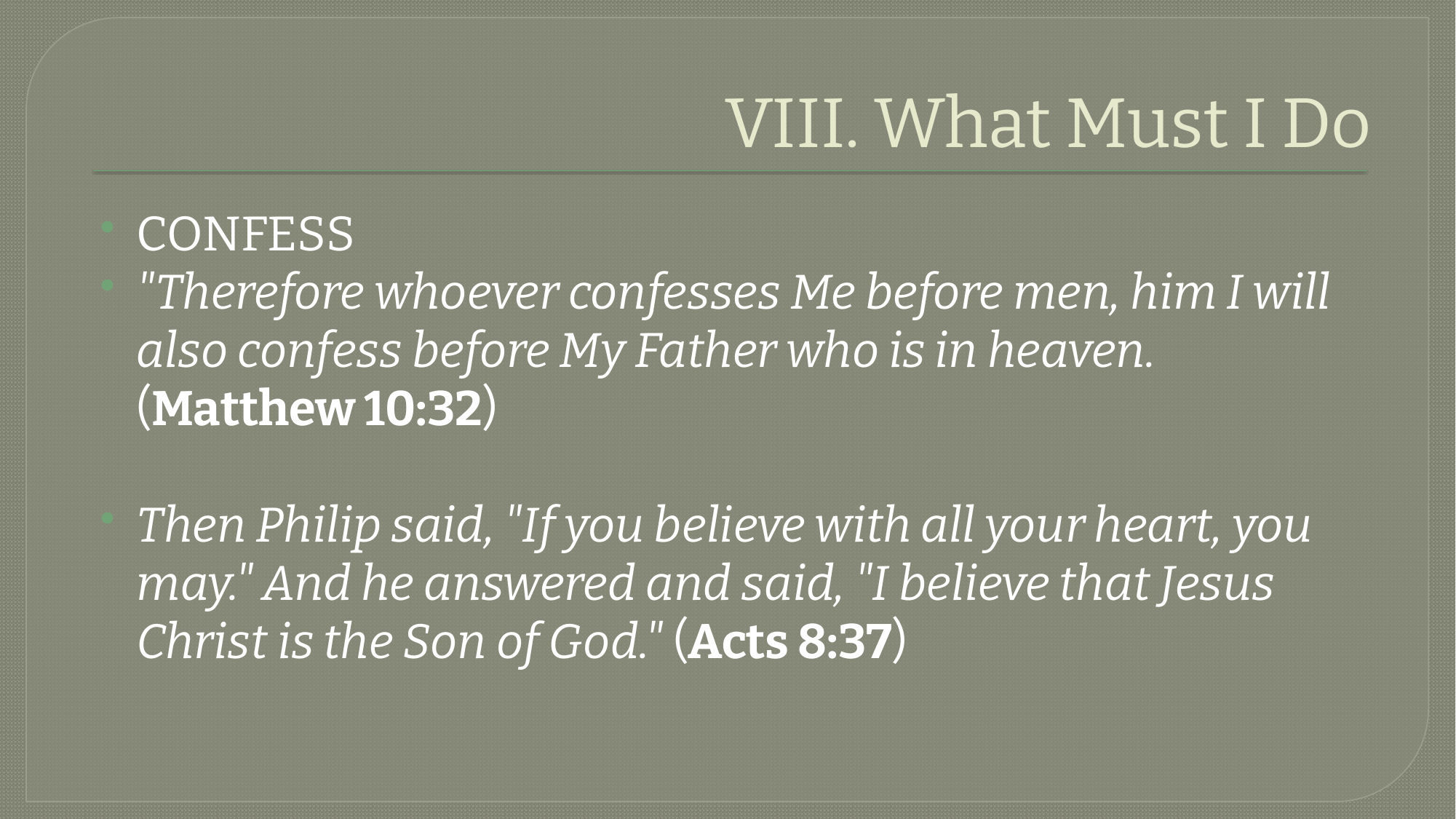

# VIII. What Must I Do
CONFESS
"Therefore whoever confesses Me before men, him I will also confess before My Father who is in heaven. (Matthew 10:32)

Then Philip said, "If you believe with all your heart, you may." And he answered and said, "I believe that Jesus Christ is the Son of God." (Acts 8:37)